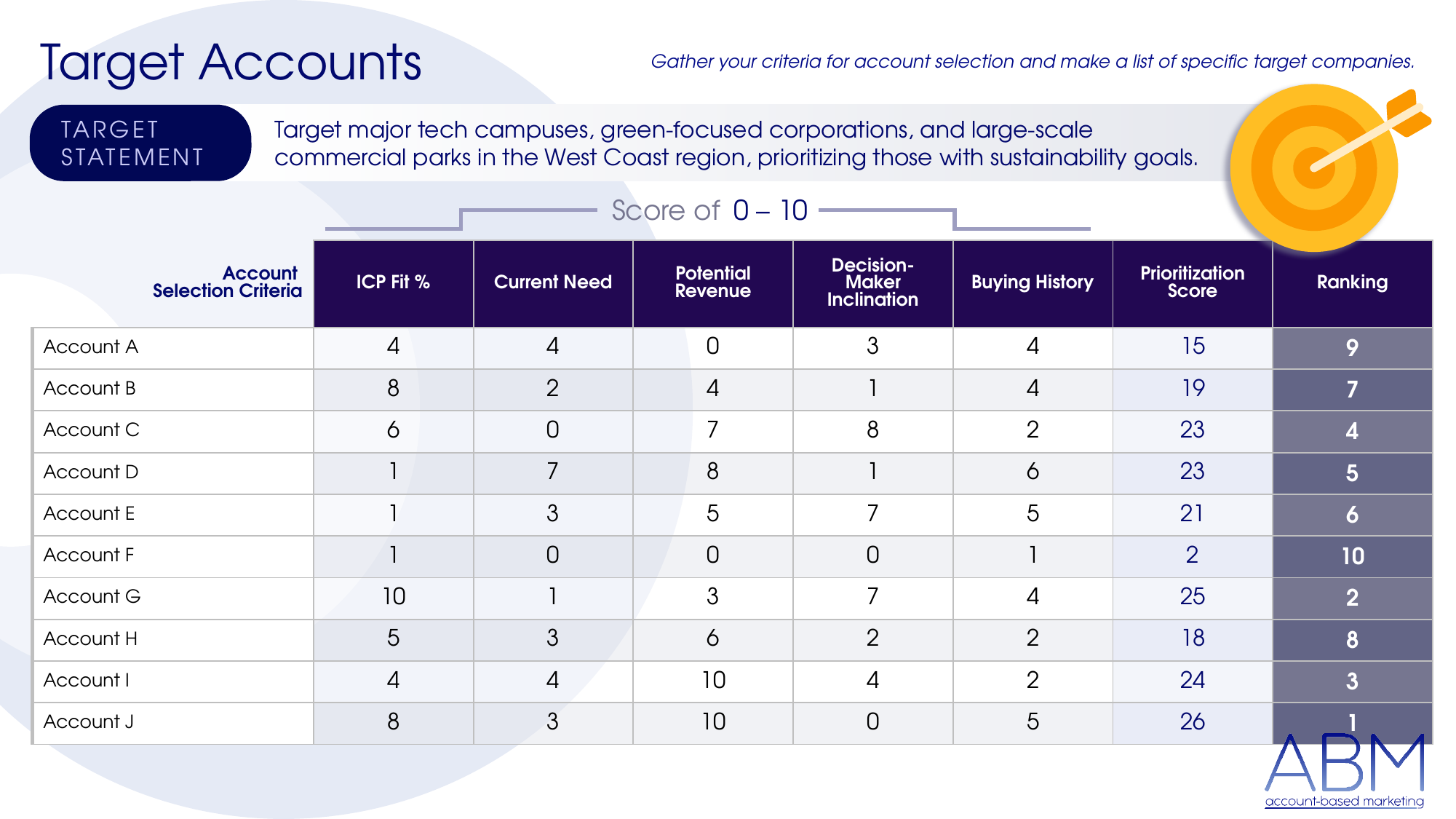

Target Accounts
Gather your criteria for account selection and make a list of specific target companies.

TARGET STATEMENT
Target major tech campuses, green-focused corporations, and large-scale commercial parks in the West Coast region, prioritizing those with sustainability goals.
Score of  0 – 10
| Account Selection Criteria | ICP Fit % | Current Need | Potential Revenue | Decision-Maker Inclination | Buying History | Prioritization Score | Ranking |
| --- | --- | --- | --- | --- | --- | --- | --- |
| Account A | 4 | 4 | 0 | 3 | 4 | 15 | 9 |
| Account B | 8 | 2 | 4 | 1 | 4 | 19 | 7 |
| Account C | 6 | 0 | 7 | 8 | 2 | 23 | 4 |
| Account D | 1 | 7 | 8 | 1 | 6 | 23 | 5 |
| Account E | 1 | 3 | 5 | 7 | 5 | 21 | 6 |
| Account F | 1 | 0 | 0 | 0 | 1 | 2 | 10 |
| Account G | 10 | 1 | 3 | 7 | 4 | 25 | 2 |
| Account H | 5 | 3 | 6 | 2 | 2 | 18 | 8 |
| Account I | 4 | 4 | 10 | 4 | 2 | 24 | 3 |
| Account J | 8 | 3 | 10 | 0 | 5 | 26 | 1 |